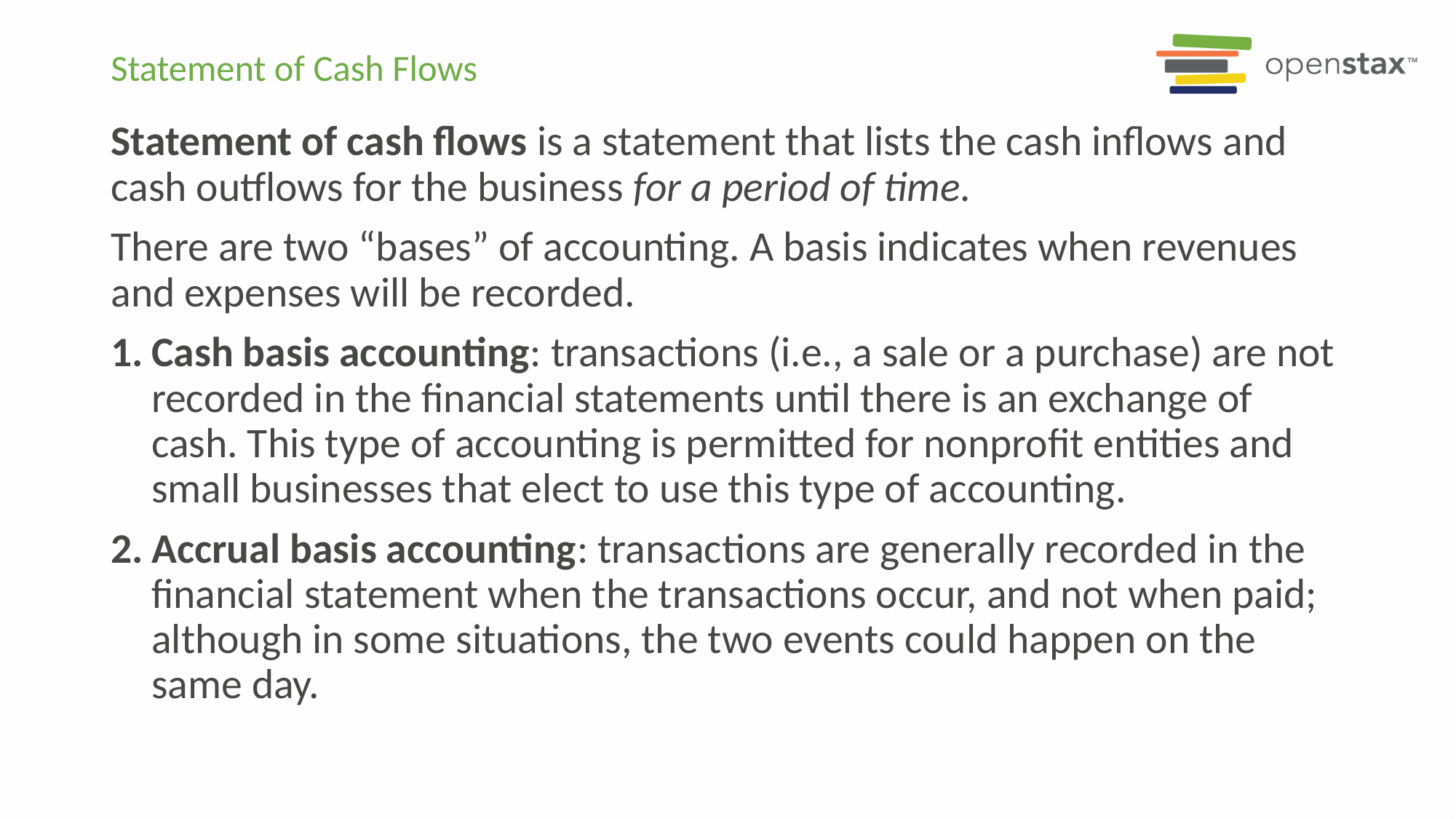

# Statement of Cash Flows
Statement of cash flows is a statement that lists the cash inflows and cash outflows for the business for a period of time.
There are two “bases” of accounting. A basis indicates when revenues and expenses will be recorded.
Cash basis accounting: transactions (i.e., a sale or a purchase) are not recorded in the financial statements until there is an exchange of cash. This type of accounting is permitted for nonprofit entities and small businesses that elect to use this type of accounting.
Accrual basis accounting: transactions are generally recorded in the financial statement when the transactions occur, and not when paid; although in some situations, the two events could happen on the same day.